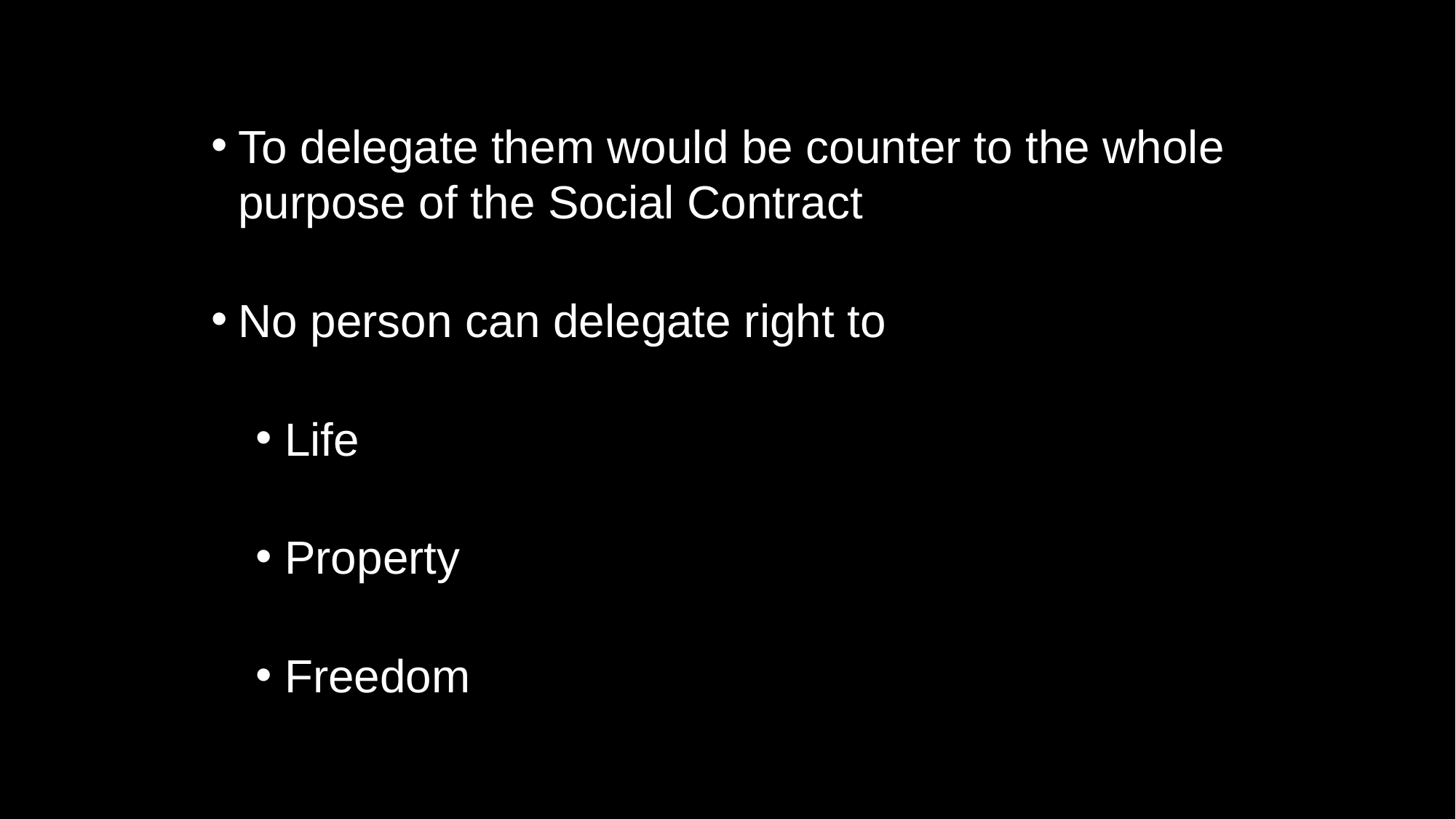

To delegate them would be counter to the whole purpose of the Social Contract
No person can delegate right to
Life
Property
Freedom